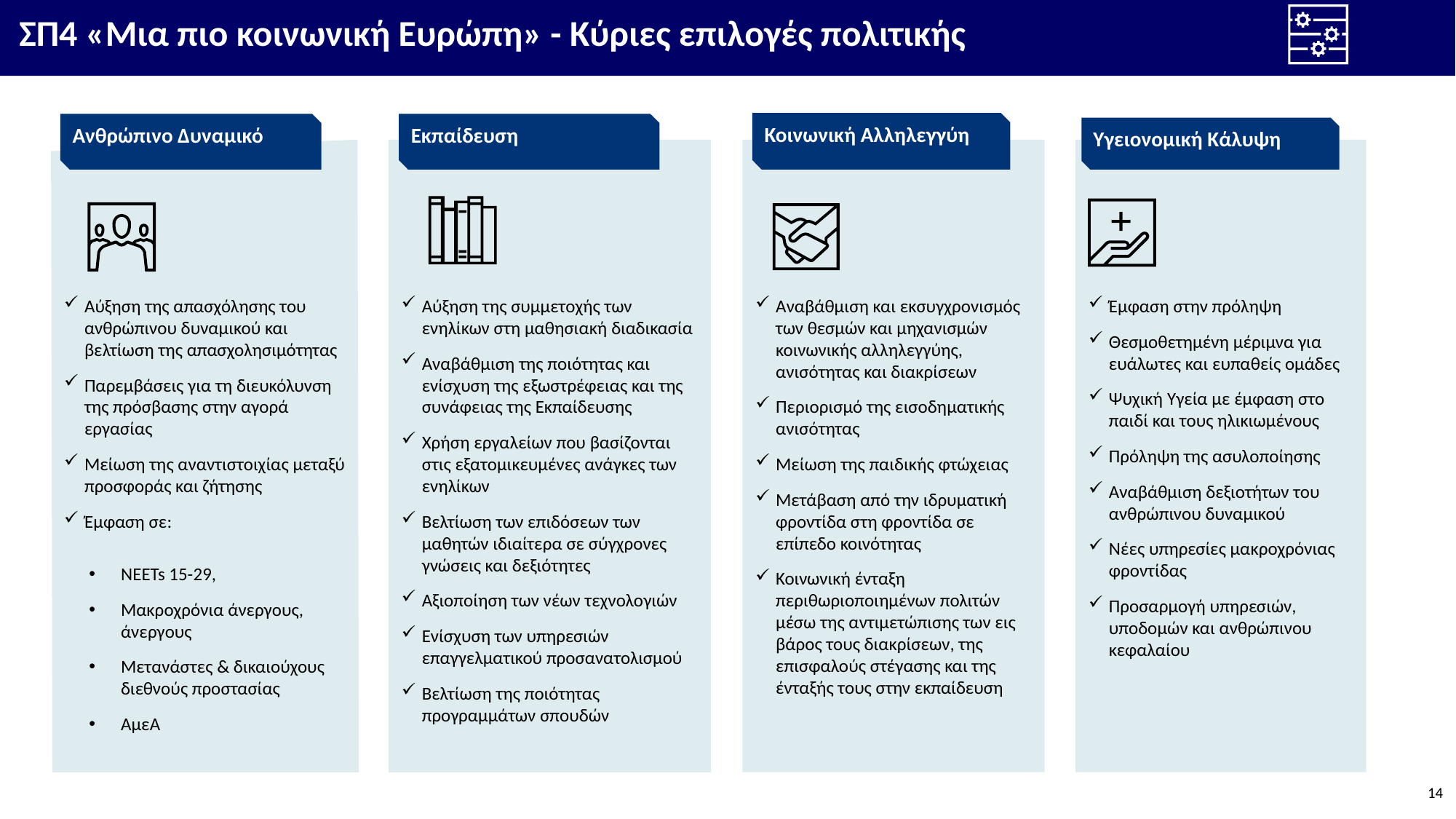

ΣΠ4 «Μια πιο κοινωνική Ευρώπη» - Κύριες επιλογές πολιτικής

Κοινωνική Αλληλεγγύη
Εκπαίδευση
Ανθρώπινο Δυναμικό
Υγειονομική Κάλυψη
Αναβάθμιση και εκσυγχρονισμός των θεσμών και μηχανισμών κοινωνικής αλληλεγγύης, ανισότητας και διακρίσεων
Περιορισμό της εισοδηματικής ανισότητας
Μείωση της παιδικής φτώχειας
Μετάβαση από την ιδρυματική φροντίδα στη φροντίδα σε επίπεδο κοινότητας
Κοινωνική ένταξη περιθωριοποιημένων πολιτών μέσω της αντιμετώπισης των εις βάρος τους διακρίσεων, της επισφαλούς στέγασης και της ένταξής τους στην εκπαίδευση

Έμφαση στην πρόληψη
Θεσμοθετημένη μέριμνα για ευάλωτες και ευπαθείς ομάδες
Ψυχική Υγεία με έμφαση στο παιδί και τους ηλικιωμένους
Πρόληψη της ασυλοποίησης
Αναβάθμιση δεξιοτήτων του ανθρώπινου δυναμικού
Νέες υπηρεσίες μακροχρόνιας φροντίδας
Προσαρμογή υπηρεσιών, υποδομών και ανθρώπινου κεφαλαίου

Αύξηση της συμμετοχής των ενηλίκων στη μαθησιακή διαδικασία
Αναβάθμιση της ποιότητας και ενίσχυση της εξωστρέφειας και της συνάφειας της Εκπαίδευσης
Χρήση εργαλείων που βασίζονται στις εξατομικευμένες ανάγκες των ενηλίκων
Βελτίωση των επιδόσεων των μαθητών ιδιαίτερα σε σύγχρονες γνώσεις και δεξιότητες
Αξιοποίηση των νέων τεχνολογιών
Ενίσχυση των υπηρεσιών επαγγελματικού προσανατολισμού
Βελτίωση της ποιότητας προγραμμάτων σπουδών
Αύξηση της απασχόλησης του ανθρώπινου δυναμικού και βελτίωση της απασχολησιμότητας
Παρεμβάσεις για τη διευκόλυνση της πρόσβασης στην αγορά εργασίας
Μείωση της αναντιστοιχίας μεταξύ προσφοράς και ζήτησης
Έμφαση σε:

NEETs 15-29,
Μακροχρόνια άνεργους, άνεργους
Μετανάστες & δικαιούχους διεθνούς προστασίας
ΑμεΑ

14